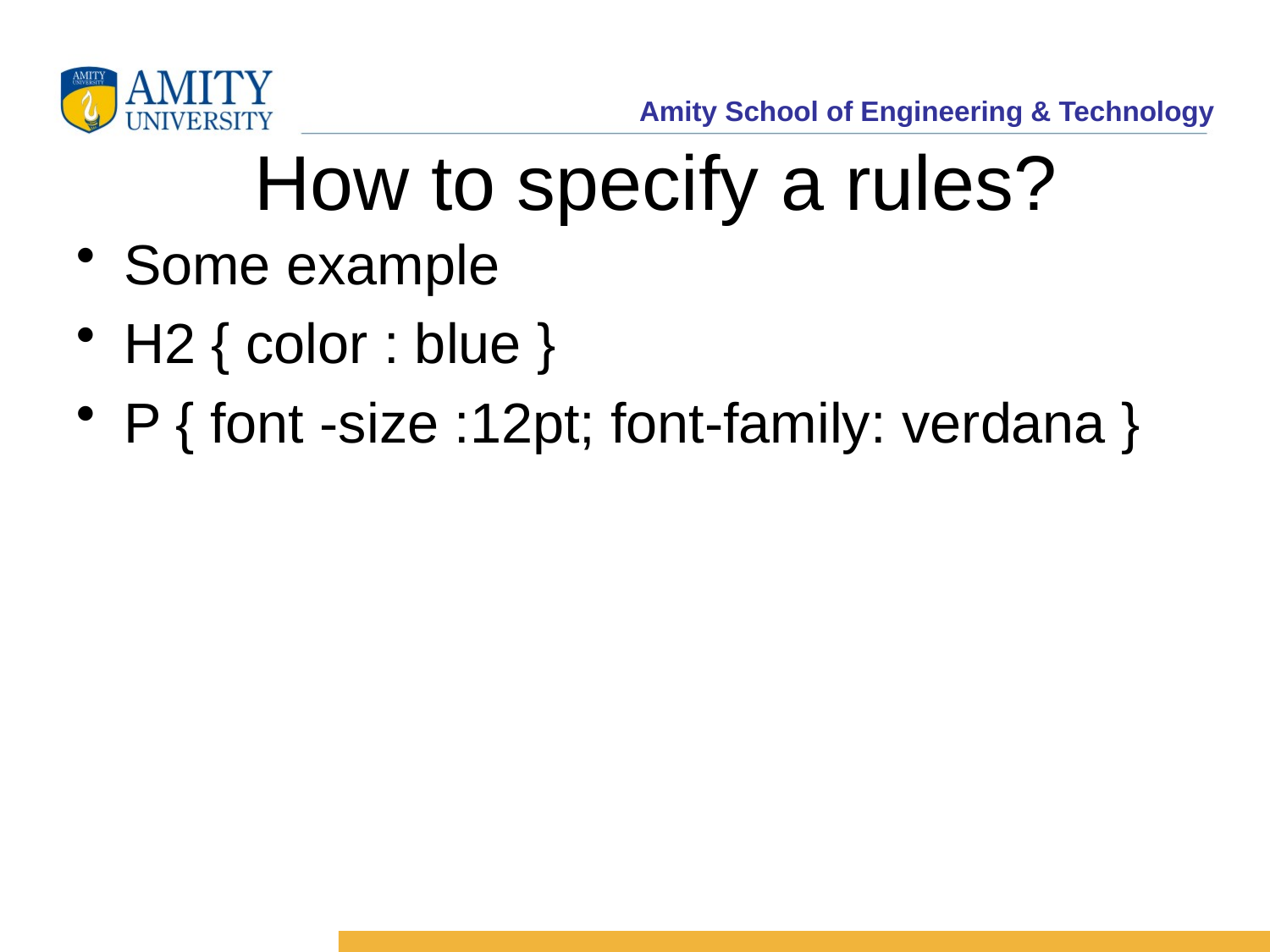

# How to specify a rules?
Some example
H2 { color : blue }
P { font -size :12pt; font-family: verdana }